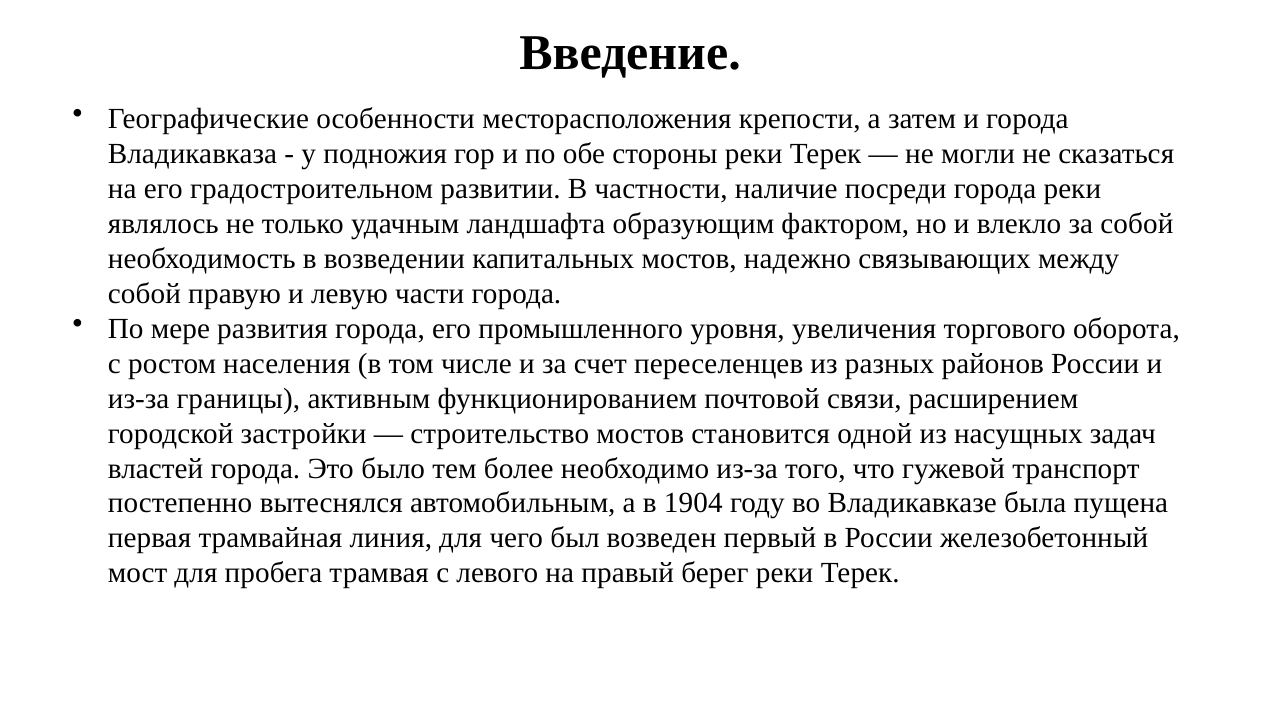

Введение.
Географические особенности месторасположения крепости, а затем и города Владикавказа - у подножия гор и по обе стороны реки Терек — не могли не сказаться на его градостроительном развитии. В частности, наличие посреди города реки являлось не только удачным ландшафта образующим фактором, но и влекло за собой необходимость в возведении капитальных мостов, надежно связывающих между собой правую и левую части города.
По мере развития города, его промышленного уровня, увеличения торгового оборота, с ростом населения (в том числе и за счет переселенцев из разных районов России и из-за границы), активным функционированием почтовой связи, расширением городской застройки — строительство мостов становится одной из насущных задач властей города. Это было тем более необходимо из-за того, что гужевой транспорт постепенно вытеснялся автомобильным, а в 1904 году во Владикавказе была пущена первая трамвайная линия, для чего был возведен первый в России железобетонный мост для пробега трамвая с левого на правый берег реки Терек.